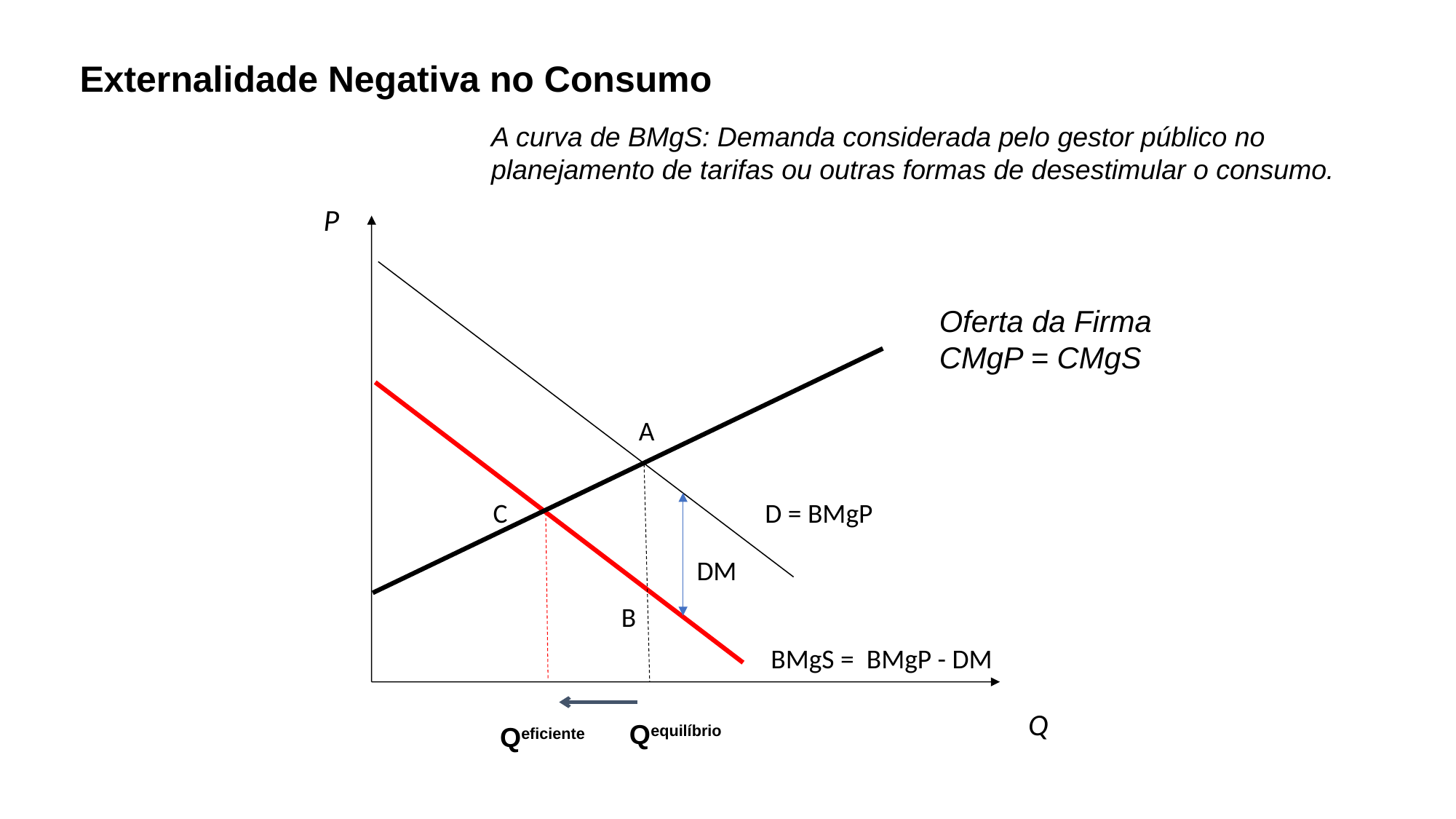

# Externalidade Negativa no Consumo
A curva de BMgS: Demanda considerada pelo gestor público no planejamento de tarifas ou outras formas de desestimular o consumo.

P

Oferta da Firma
CMgP = CMgS

A
C
D = BMgP
DM
B
BMgS =  BMgP - DM
Q
Qequilíbrio
Qeficiente